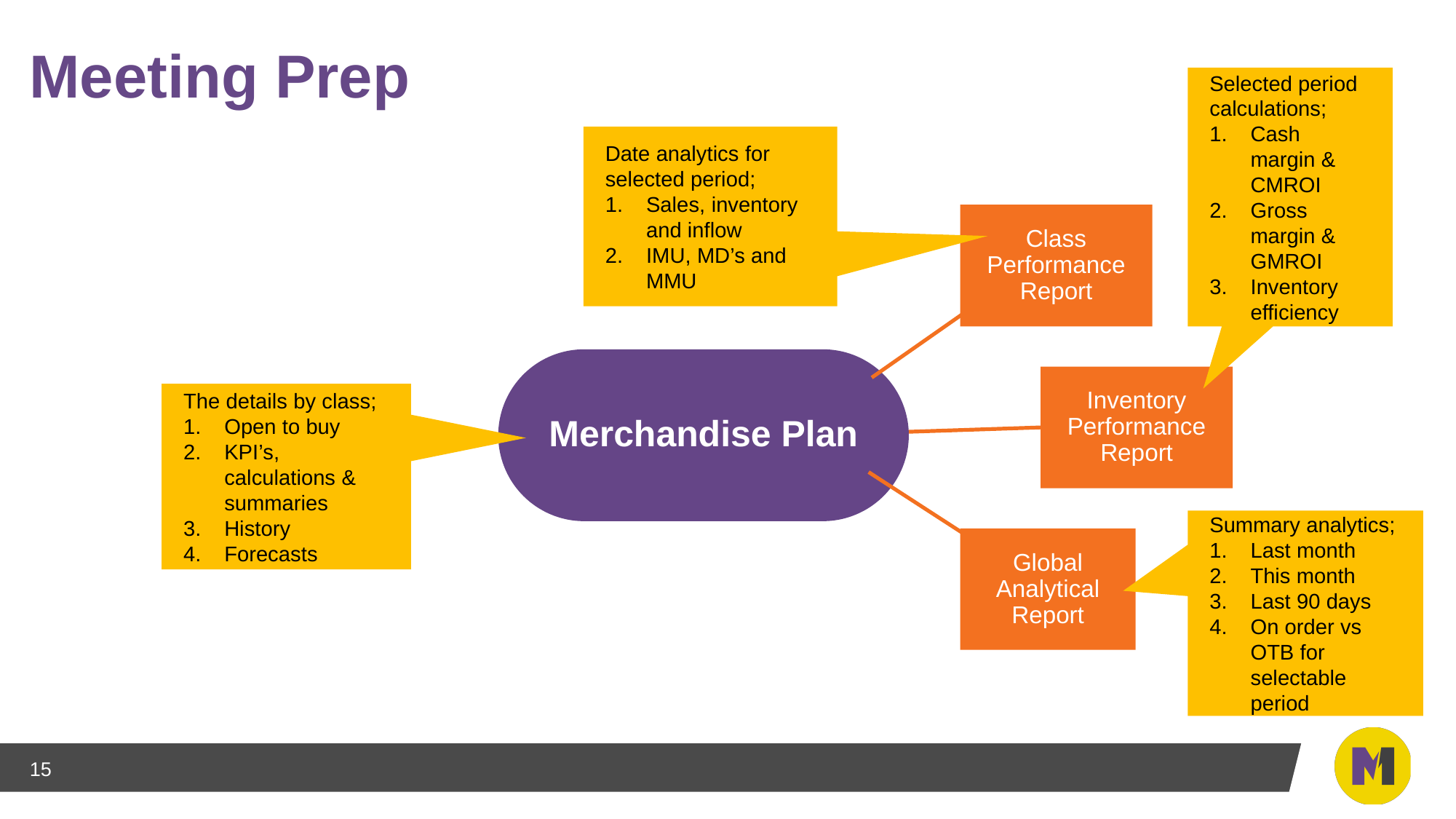

# Meeting Prep
Selected period calculations;
Cash margin & CMROI
Gross margin & GMROI
Inventory efficiency
Date analytics for selected period;
Sales, inventory and inflow
IMU, MD’s and MMU
Class Performance Report
Merchandise Plan
Inventory Performance Report
The details by class;
Open to buy
KPI’s, calculations & summaries
History
Forecasts
Summary analytics;
Last month
This month
Last 90 days
On order vs OTB for selectable period
Global Analytical Report